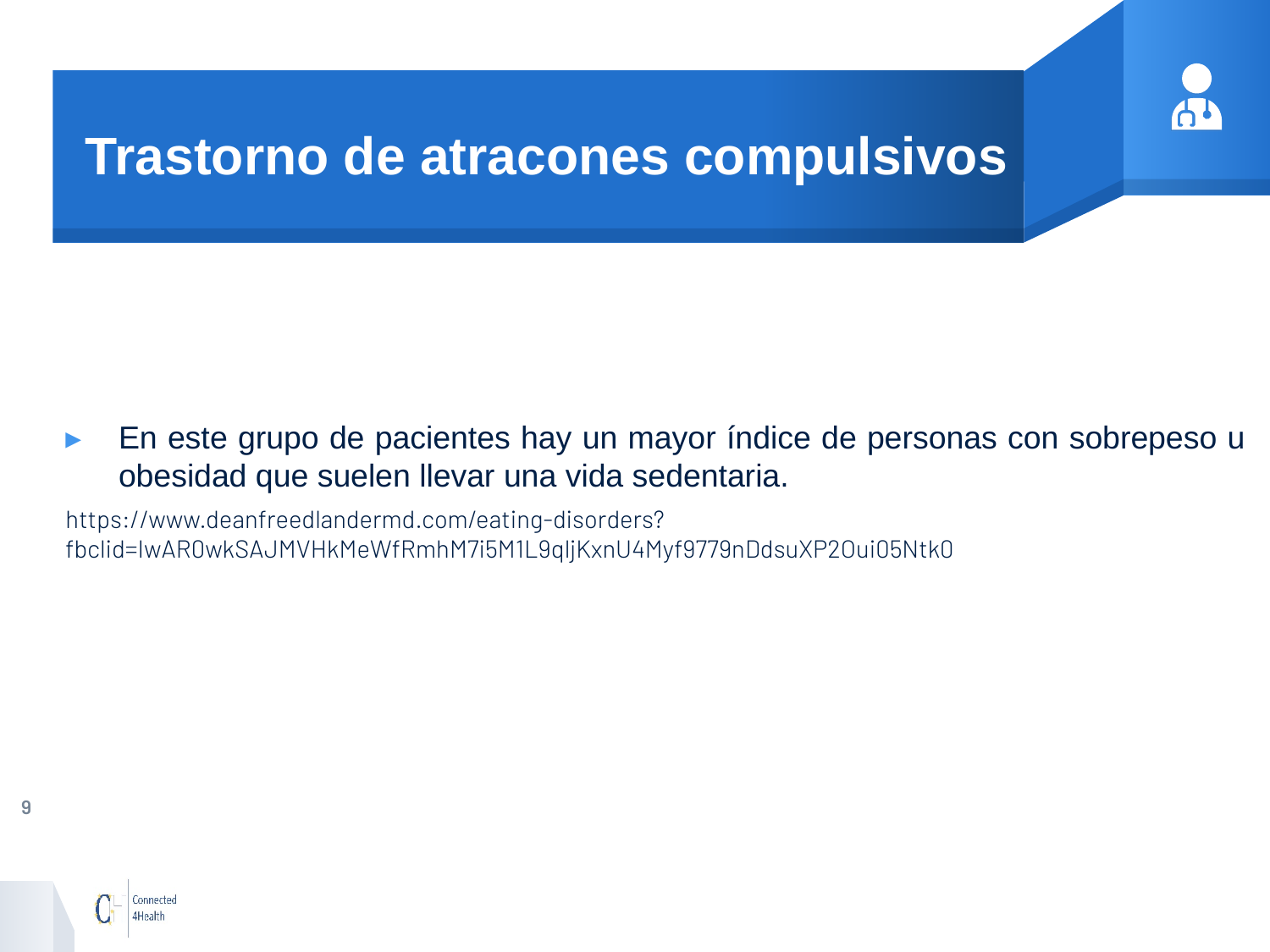

# Trastorno de atracones compulsivos

En este grupo de pacientes hay un mayor índice de personas con sobrepeso u obesidad que suelen llevar una vida sedentaria.
https://www.deanfreedlandermd.com/eating-disorders?fbclid=IwAR0wkSAJMVHkMeWfRmhM7i5M1L9qljKxnU4Myf9779nDdsuXP2Oui05Ntk0

9